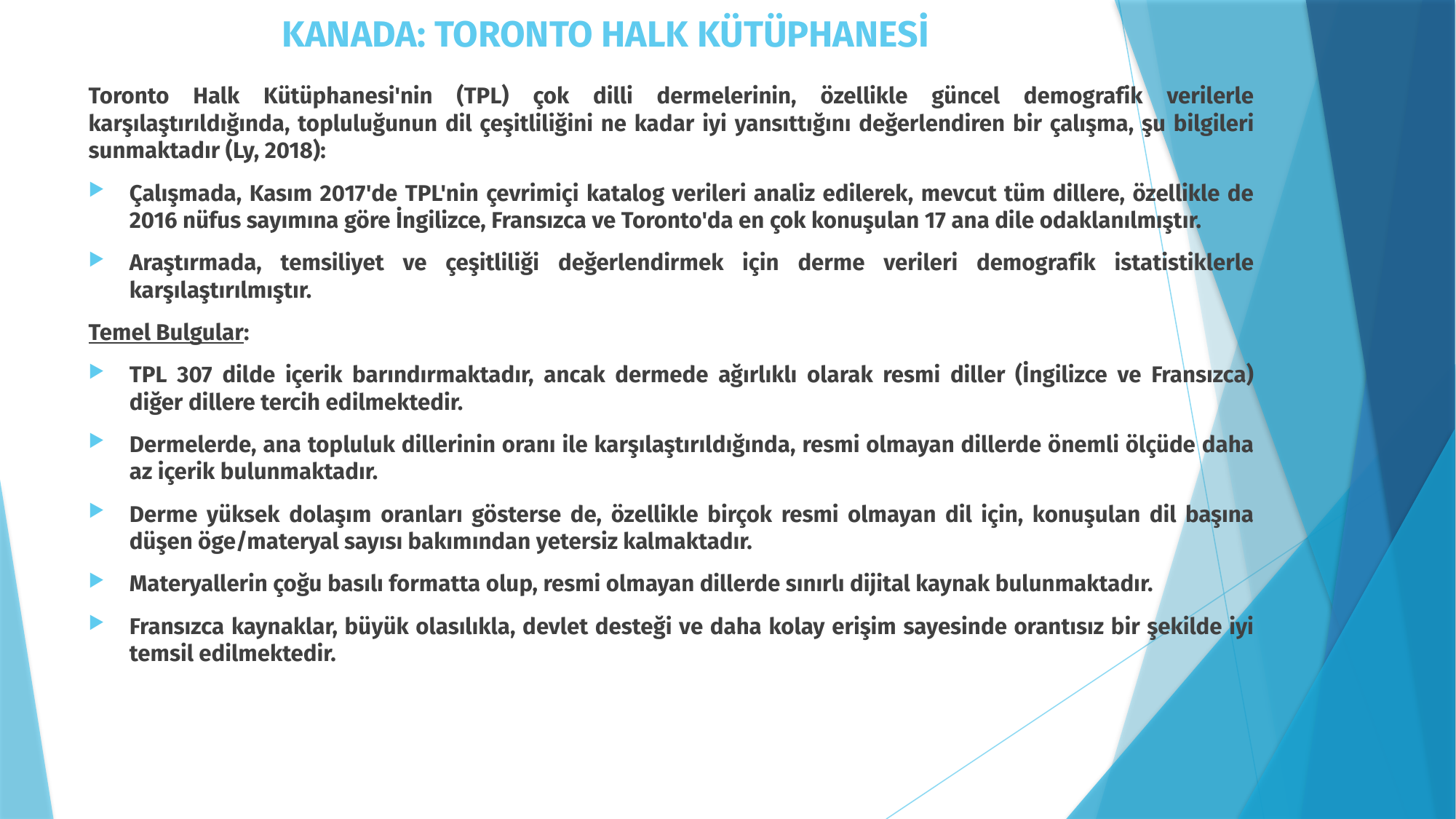

# KANADA: TORONTO HALK KÜTÜPHANESİ
Toronto Halk Kütüphanesi'nin (TPL) çok dilli dermelerinin, özellikle güncel demografik verilerle karşılaştırıldığında, topluluğunun dil çeşitliliğini ne kadar iyi yansıttığını değerlendiren bir çalışma, şu bilgileri sunmaktadır (Ly, 2018):
Çalışmada, Kasım 2017'de TPL'nin çevrimiçi katalog verileri analiz edilerek, mevcut tüm dillere, özellikle de 2016 nüfus sayımına göre İngilizce, Fransızca ve Toronto'da en çok konuşulan 17 ana dile odaklanılmıştır.
Araştırmada, temsiliyet ve çeşitliliği değerlendirmek için derme verileri demografik istatistiklerle karşılaştırılmıştır.
Temel Bulgular:
TPL 307 dilde içerik barındırmaktadır, ancak dermede ağırlıklı olarak resmi diller (İngilizce ve Fransızca) diğer dillere tercih edilmektedir.
Dermelerde, ana topluluk dillerinin oranı ile karşılaştırıldığında, resmi olmayan dillerde önemli ölçüde daha az içerik bulunmaktadır.
Derme yüksek dolaşım oranları gösterse de, özellikle birçok resmi olmayan dil için, konuşulan dil başına düşen öge/materyal sayısı bakımından yetersiz kalmaktadır.
Materyallerin çoğu basılı formatta olup, resmi olmayan dillerde sınırlı dijital kaynak bulunmaktadır.
Fransızca kaynaklar, büyük olasılıkla, devlet desteği ve daha kolay erişim sayesinde orantısız bir şekilde iyi temsil edilmektedir.